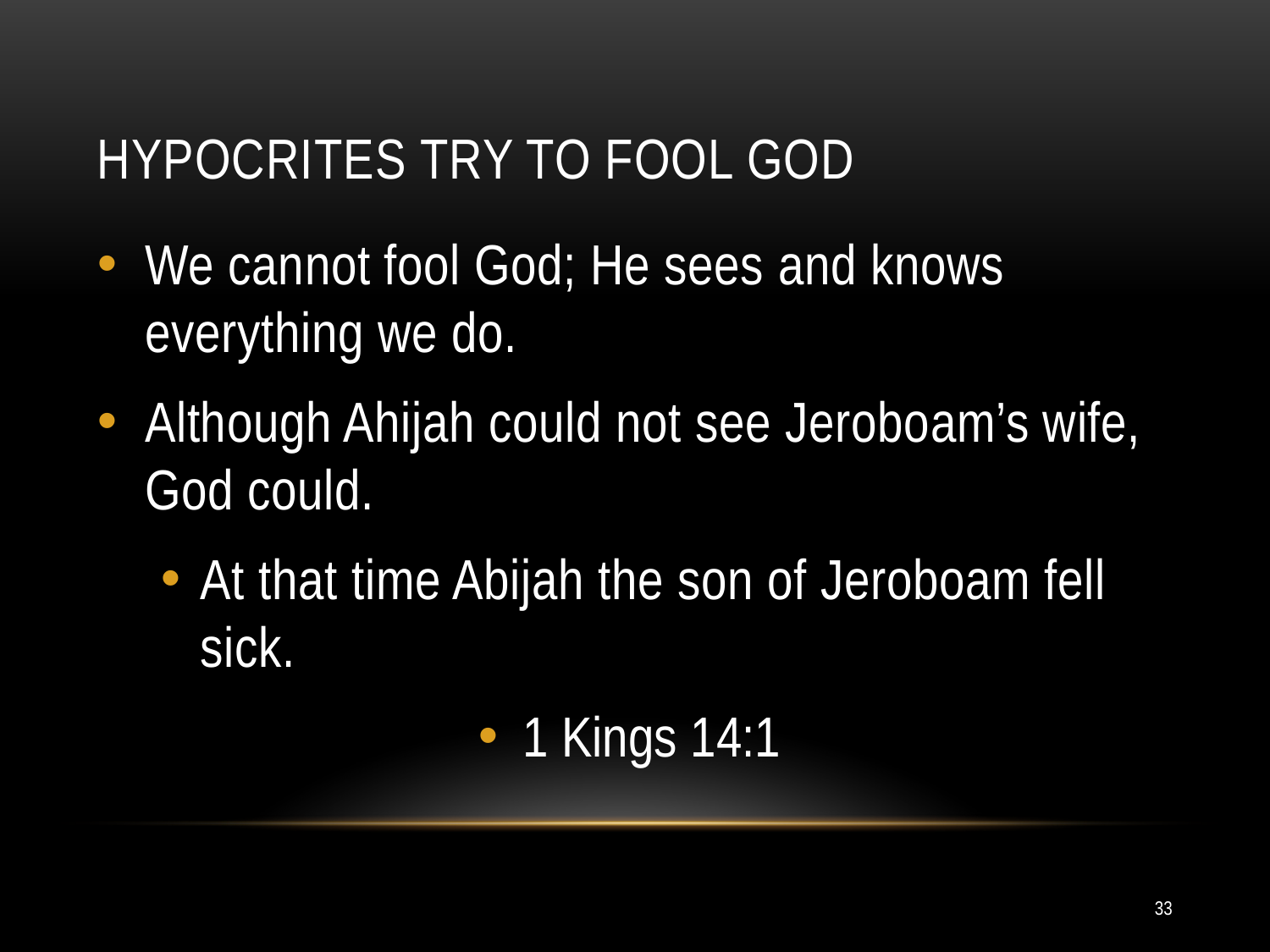

# Hypocrites try to fool God
We cannot fool God; He sees and knows everything we do.
Although Ahijah could not see Jeroboam’s wife, God could.
At that time Abijah the son of Jeroboam fell sick.
 1 Kings 14:1
33